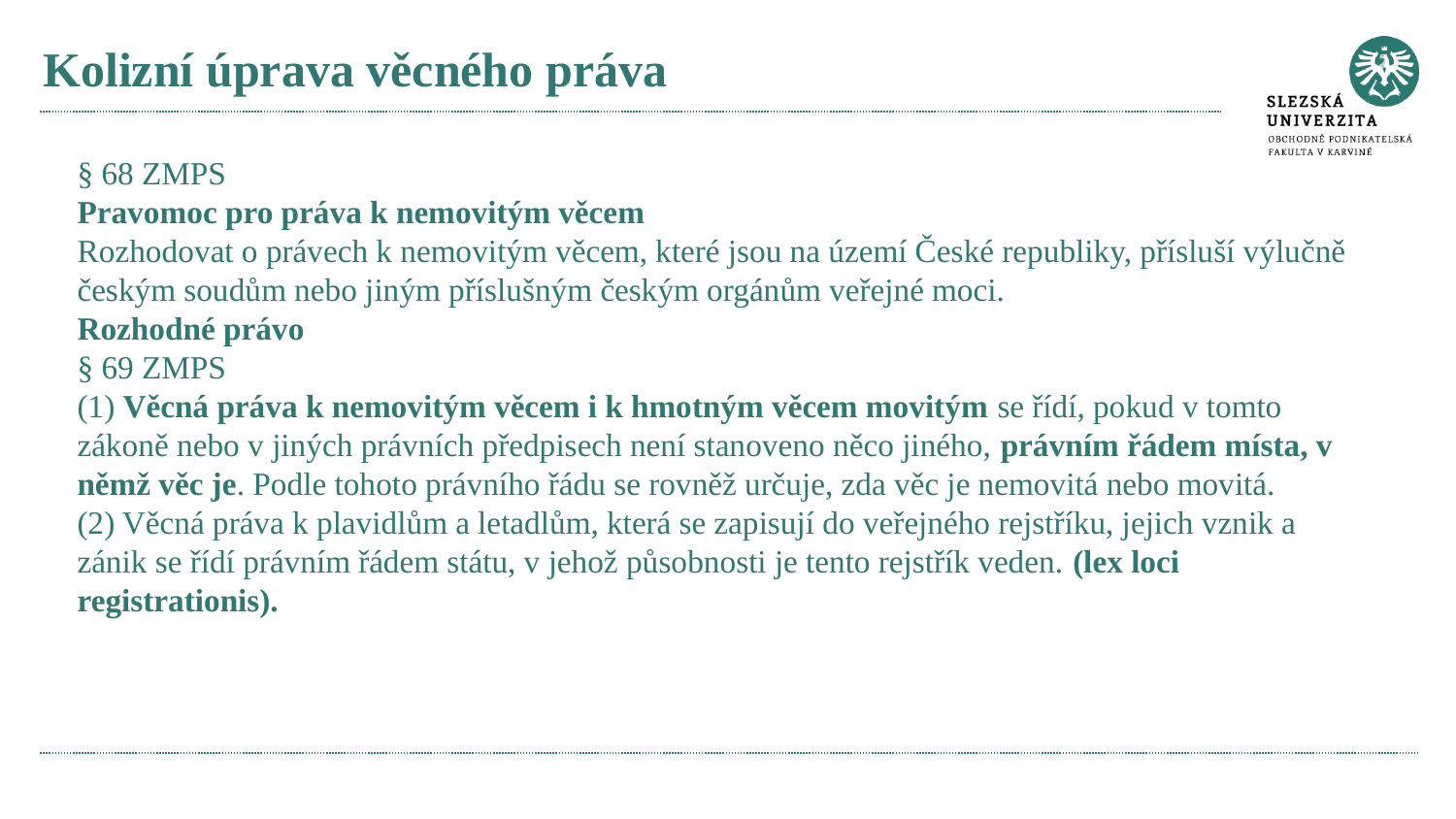

# Kolizní úprava věcného práva
§ 68 ZMPS
Pravomoc pro práva k nemovitým věcem
Rozhodovat o právech k nemovitým věcem, které jsou na území České republiky, přísluší výlučně českým soudům nebo jiným příslušným českým orgánům veřejné moci.
Rozhodné právo
§ 69 ZMPS
(1) Věcná práva k nemovitým věcem i k hmotným věcem movitým se řídí, pokud v tomto zákoně nebo v jiných právních předpisech není stanoveno něco jiného, právním řádem místa, v němž věc je. Podle tohoto právního řádu se rovněž určuje, zda věc je nemovitá nebo movitá.
(2) Věcná práva k plavidlům a letadlům, která se zapisují do veřejného rejstříku, jejich vznik a zánik se řídí právním řádem státu, v jehož působnosti je tento rejstřík veden. (lex loci registrationis).